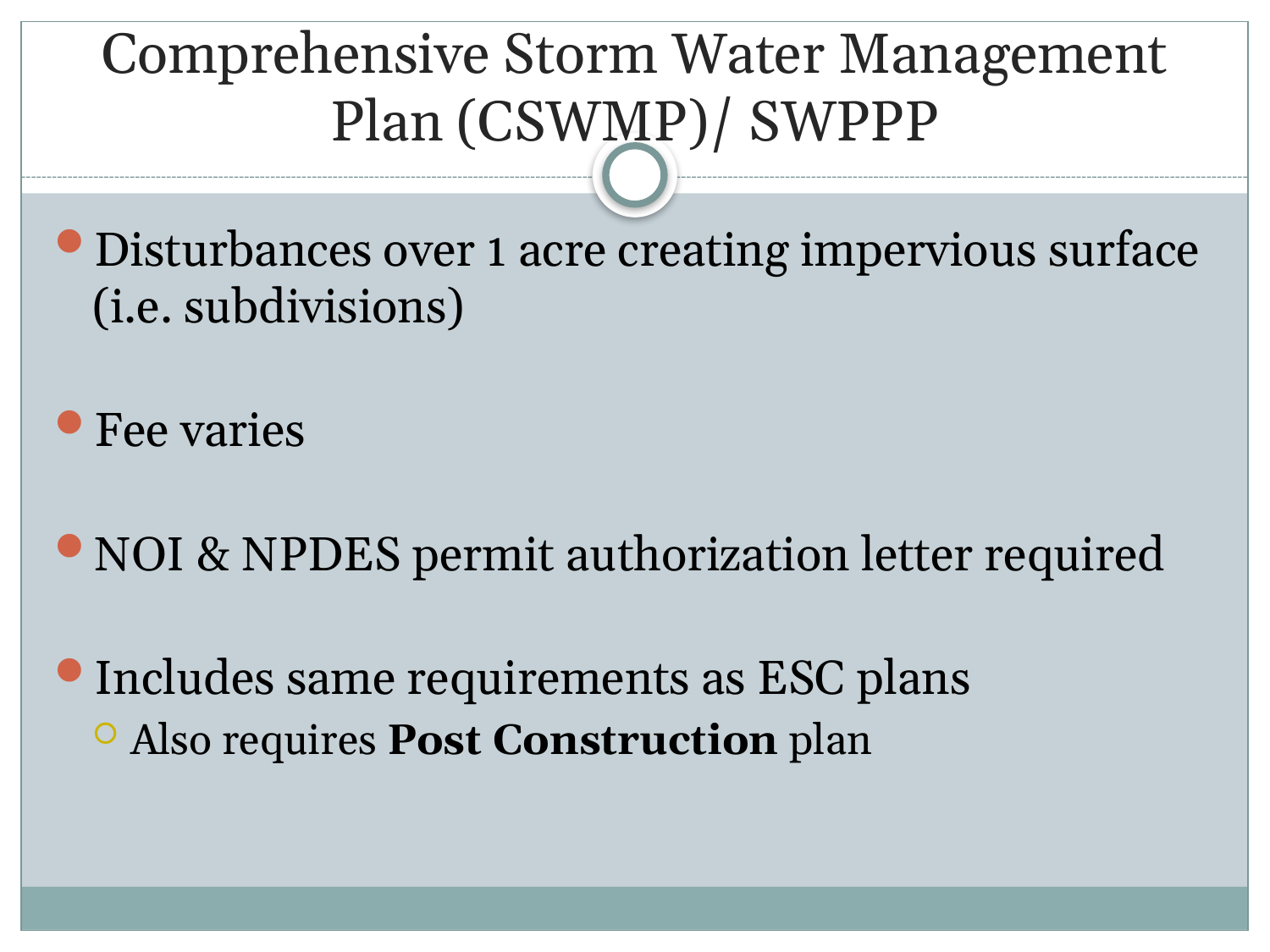

# Comprehensive Storm Water Management Plan (CSWMP)/ SWPPP
Disturbances over 1 acre creating impervious surface (i.e. subdivisions)
Fee varies
NOI & NPDES permit authorization letter required
Includes same requirements as ESC plans
Also requires Post Construction plan